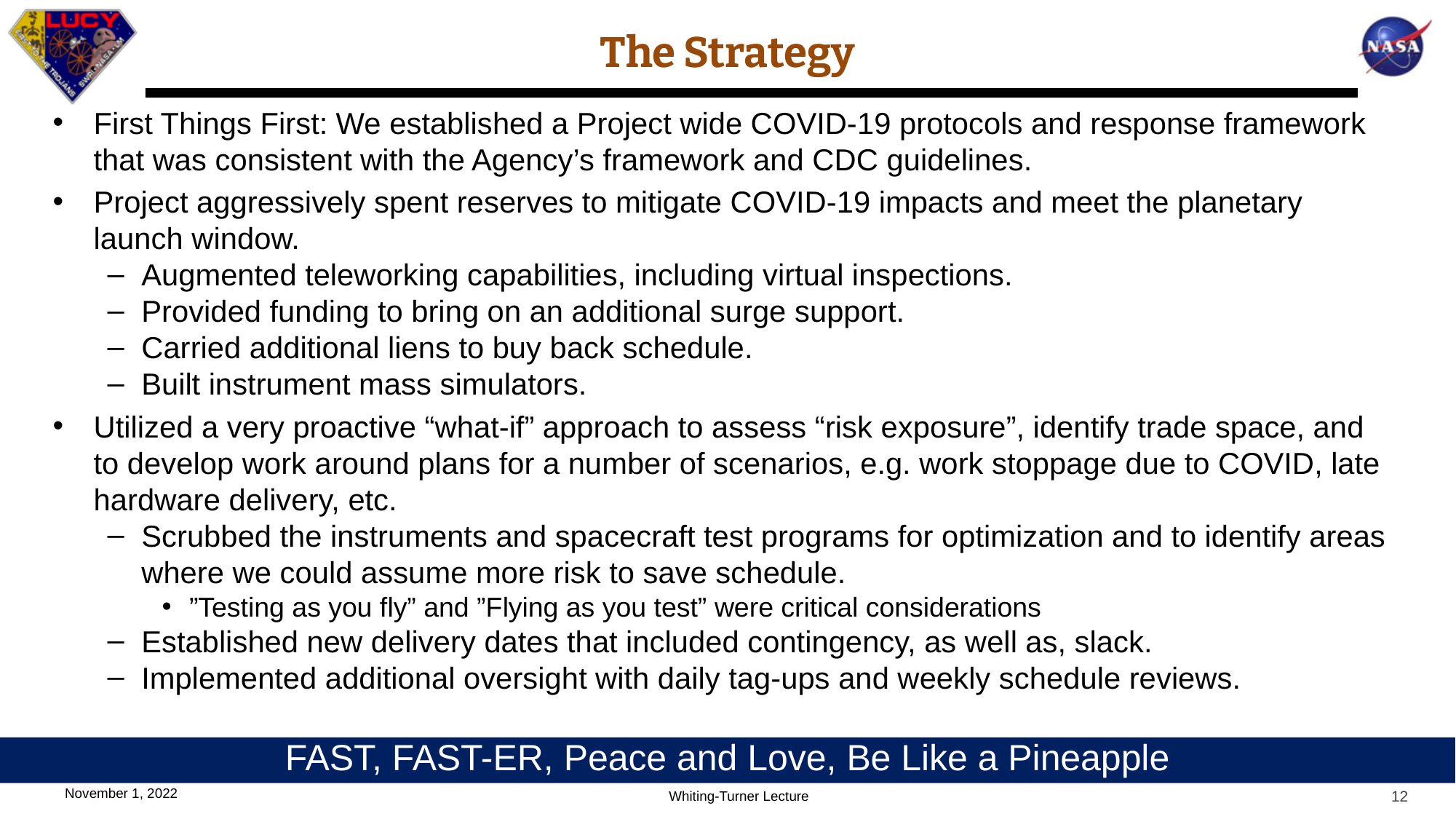

# The Strategy
First Things First: We established a Project wide COVID-19 protocols and response framework that was consistent with the Agency’s framework and CDC guidelines.
Project aggressively spent reserves to mitigate COVID-19 impacts and meet the planetary launch window.
Augmented teleworking capabilities, including virtual inspections.
Provided funding to bring on an additional surge support.
Carried additional liens to buy back schedule.
Built instrument mass simulators.
Utilized a very proactive “what-if” approach to assess “risk exposure”, identify trade space, and to develop work around plans for a number of scenarios, e.g. work stoppage due to COVID, late hardware delivery, etc.
Scrubbed the instruments and spacecraft test programs for optimization and to identify areas where we could assume more risk to save schedule.
”Testing as you fly” and ”Flying as you test” were critical considerations
Established new delivery dates that included contingency, as well as, slack.
Implemented additional oversight with daily tag-ups and weekly schedule reviews.

FAST, FAST-ER, Peace and Love, Be Like a Pineapple
12